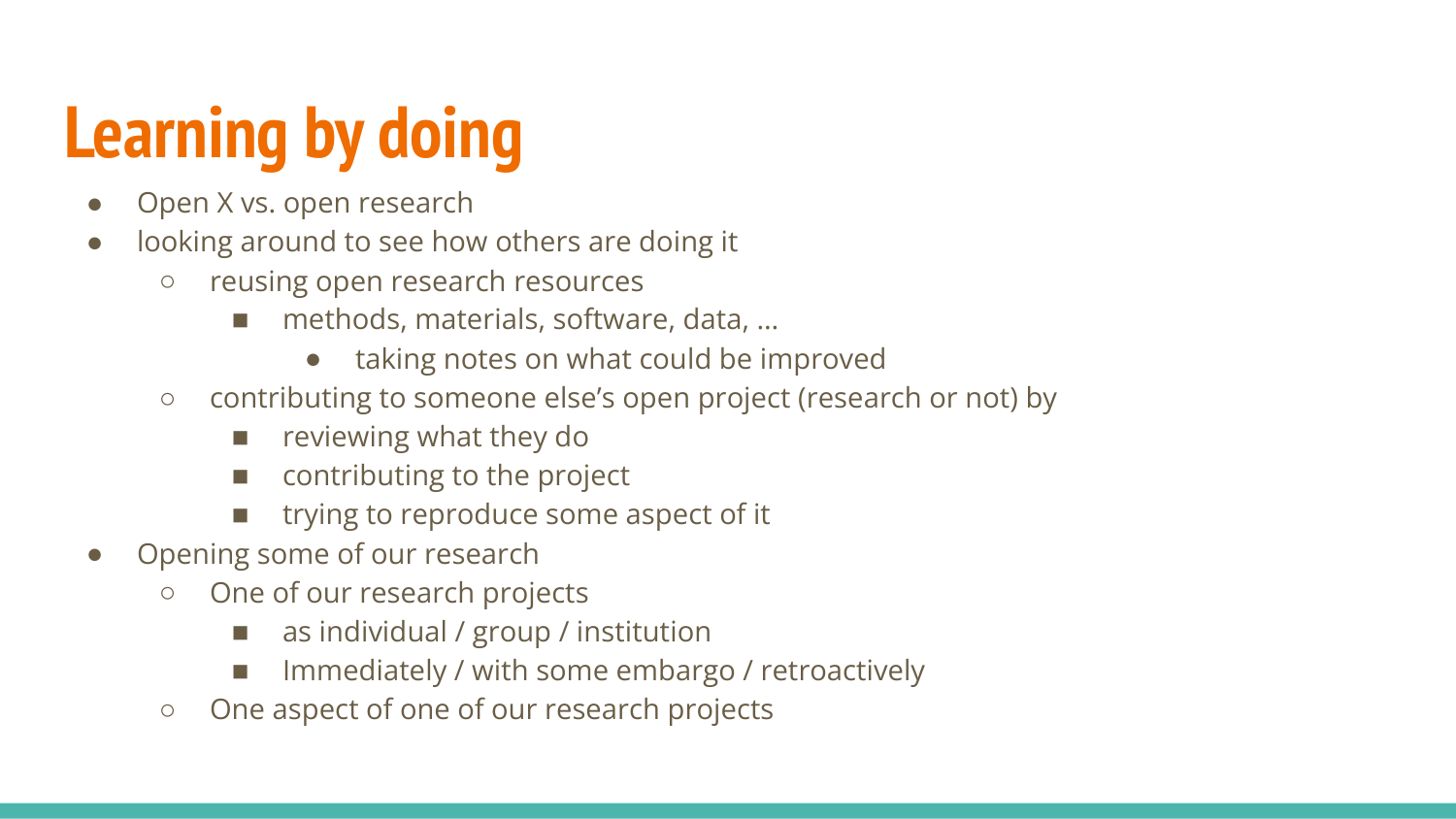

# Learning by doing
Open X vs. open research
looking around to see how others are doing it
reusing open research resources
methods, materials, software, data, …
taking notes on what could be improved
contributing to someone else’s open project (research or not) by
reviewing what they do
contributing to the project
trying to reproduce some aspect of it
Opening some of our research
One of our research projects
as individual / group / institution
Immediately / with some embargo / retroactively
One aspect of one of our research projects